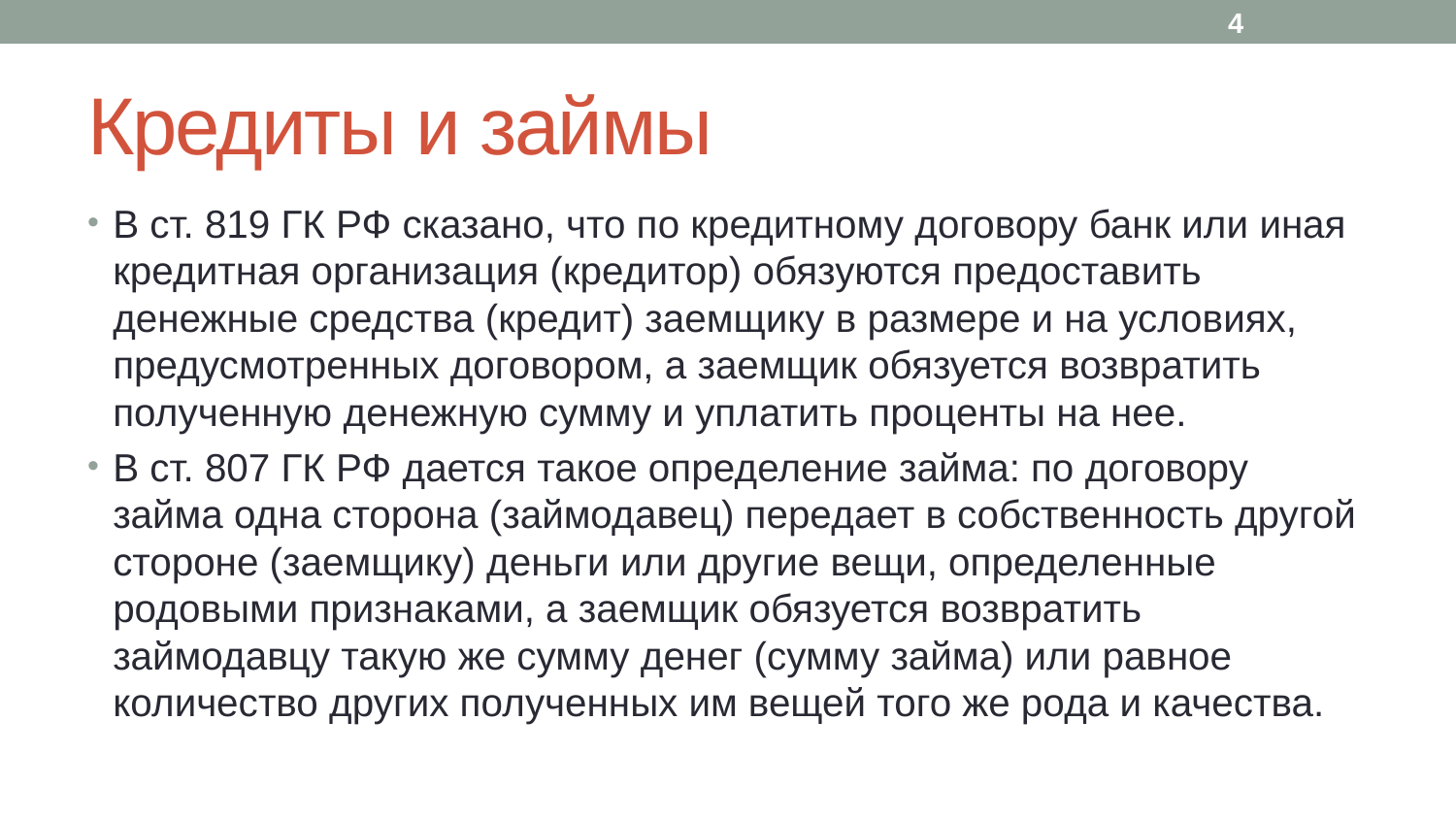

4
# Кредиты и займы
В ст. 819 ГК РФ сказано, что по кредитному договору банк или иная кредитная организация (кредитор) обязуются предоставить денежные средства (кредит) заемщику в размере и на условиях, предусмотренных договором, а заемщик обязуется возвратить полученную денежную сумму и уплатить проценты на нее.
В ст. 807 ГК РФ дается такое определение займа: по договору займа одна сторона (займодавец) передает в собственность другой стороне (заемщику) деньги или другие вещи, определенные родовыми признаками, а заемщик обязуется возвратить займодавцу такую же сумму денег (сумму займа) или равное количество других полученных им вещей того же рода и качества.